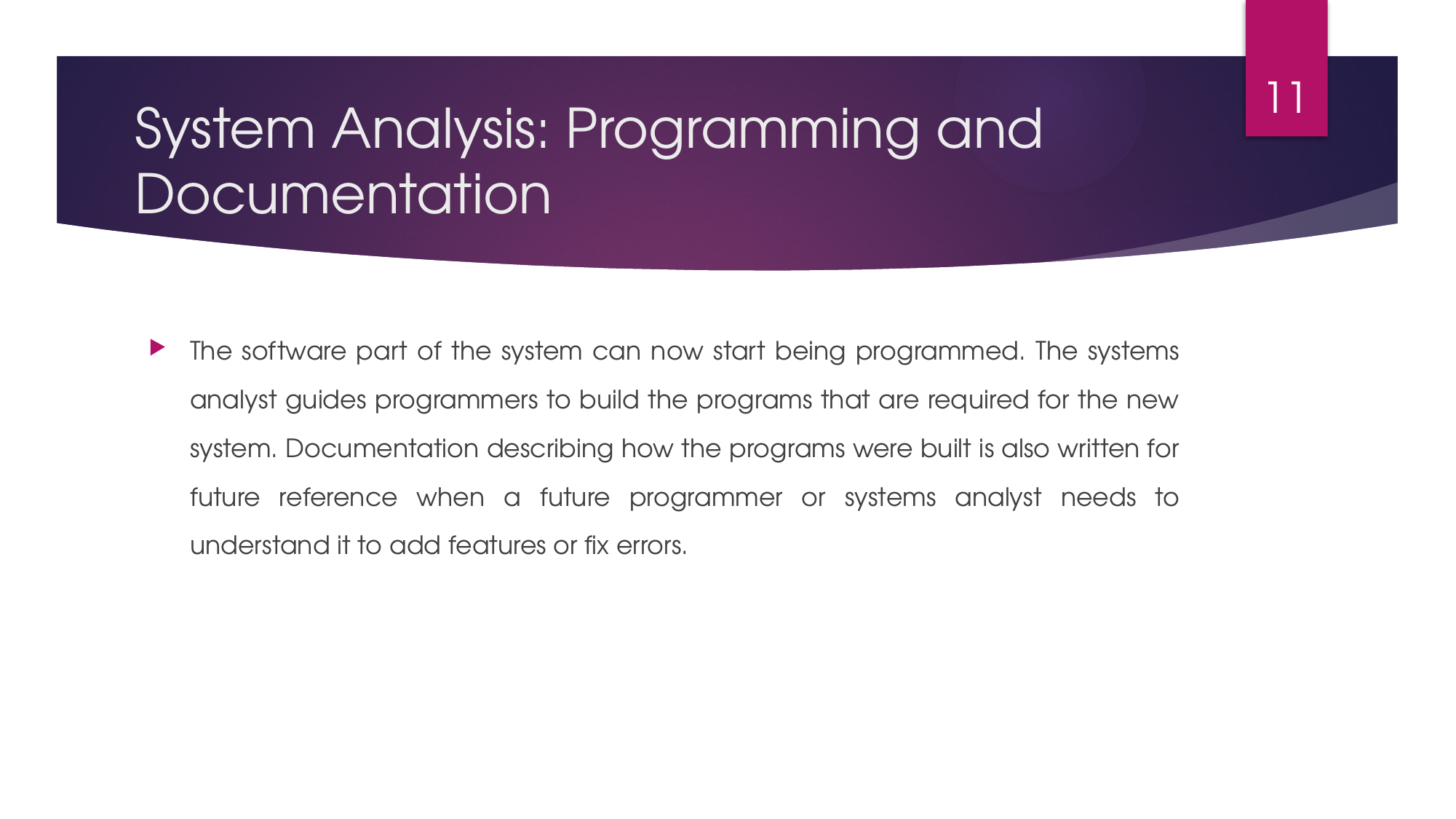

11
# System Analysis: Programming and Documentation
The software part of the system can now start being programmed. The systems analyst guides programmers to build the programs that are required for the new system. Documentation describing how the programs were built is also written for future reference when a future programmer or systems analyst needs to understand it to add features or fix errors.